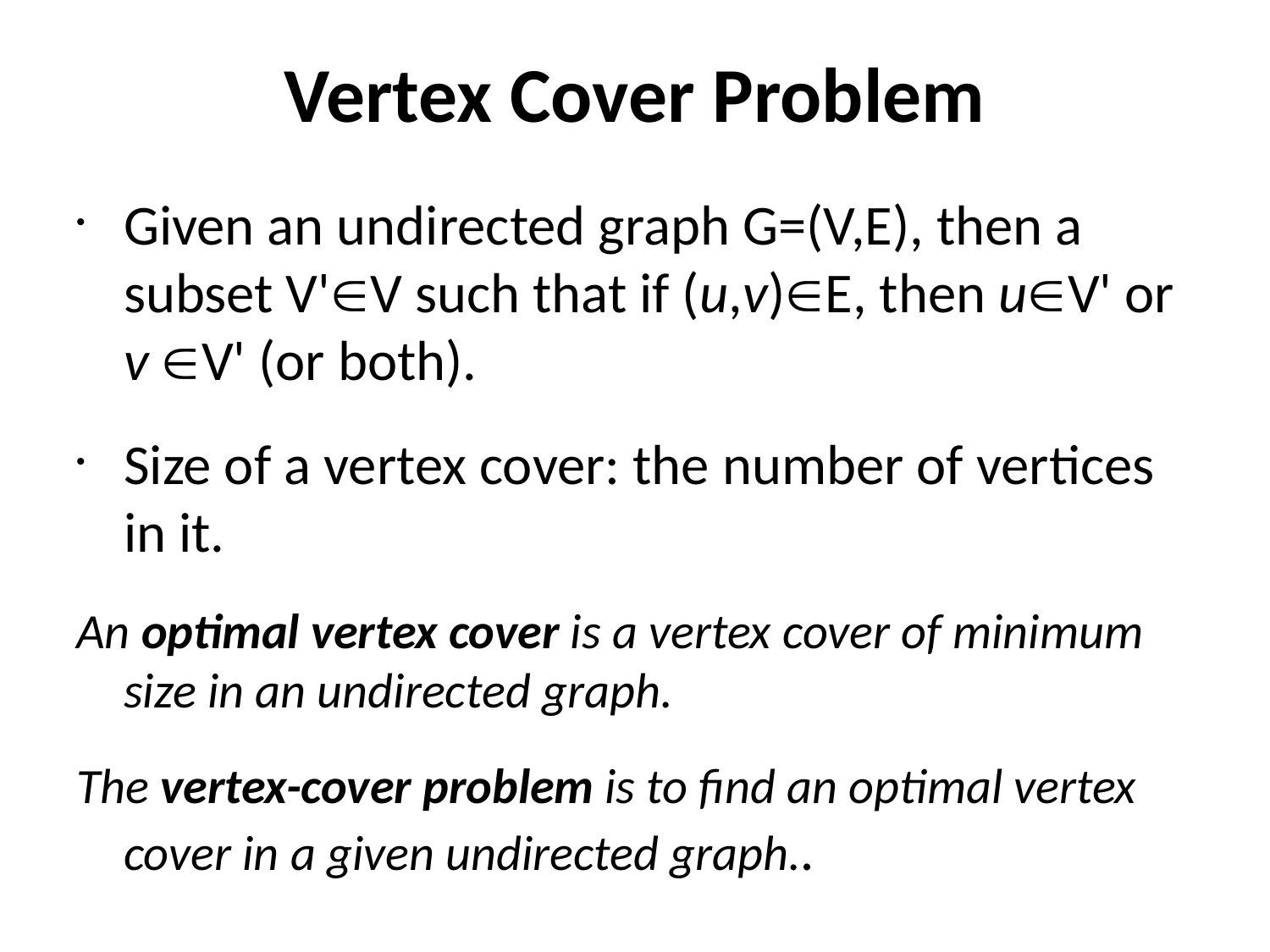

Vertex Cover Problem
Given an undirected graph G=(V,E), then a subset V'∈V such that if (u,v)∈E, then u∈V' or v ∈V' (or both).
Size of a vertex cover: the number of vertices in it.
An optimal vertex cover is a vertex cover of minimum size in an undirected graph.
The vertex-cover problem is to find an optimal vertex cover in a given undirected graph..